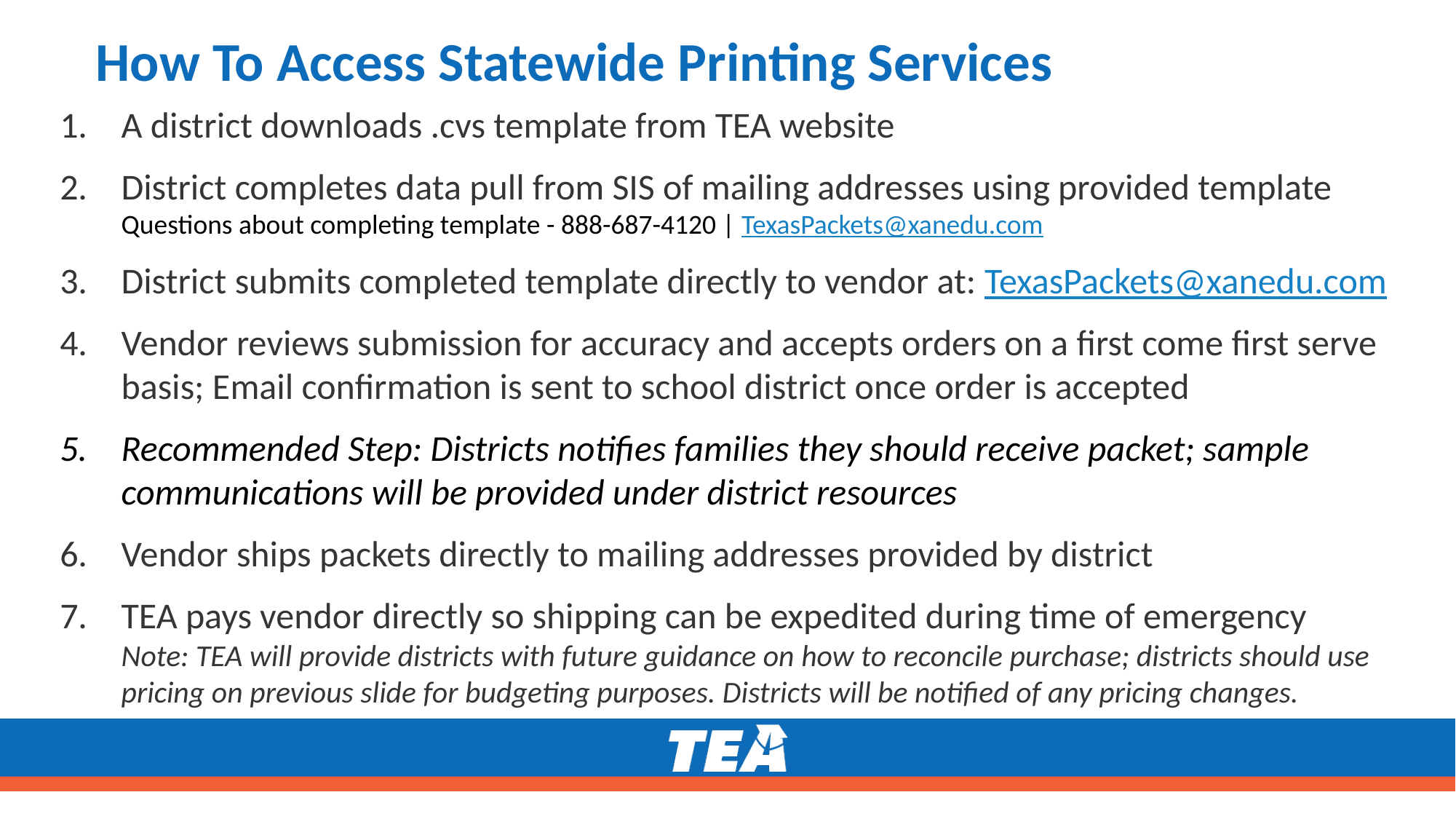

# How To Access Statewide Printing Services
A district downloads .cvs template from TEA website
District completes data pull from SIS of mailing addresses using provided template
Questions about completing template - 888-687-4120 | TexasPackets@xanedu.com
District submits completed template directly to vendor at: TexasPackets@xanedu.com
Vendor reviews submission for accuracy and accepts orders on a first come first serve basis; Email confirmation is sent to school district once order is accepted
Recommended Step: Districts notifies families they should receive packet; sample communications will be provided under district resources
Vendor ships packets directly to mailing addresses provided by district
TEA pays vendor directly so shipping can be expedited during time of emergency
Note: TEA will provide districts with future guidance on how to reconcile purchase; districts should use pricing on previous slide for budgeting purposes. Districts will be notified of any pricing changes.